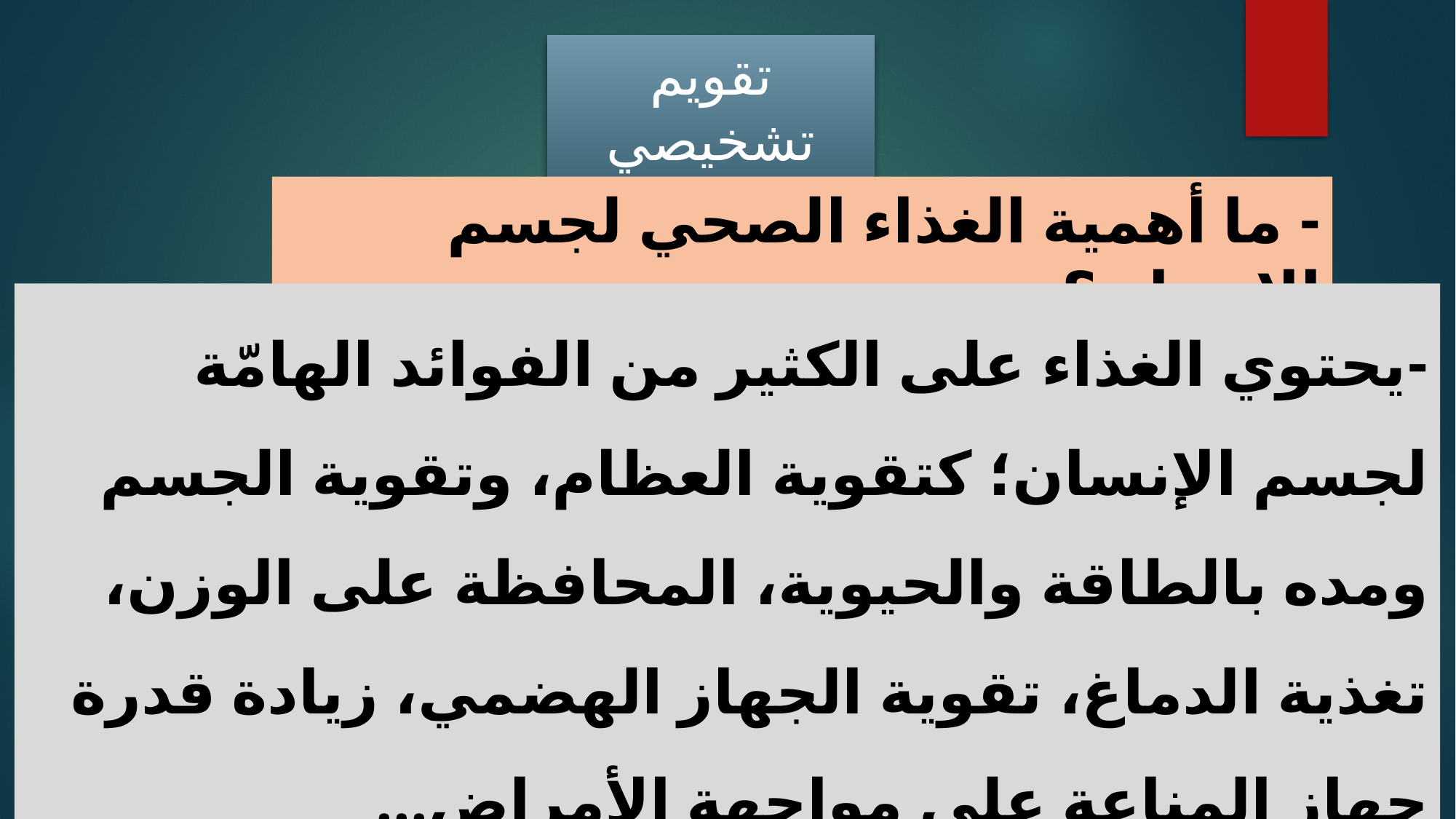

تقويم تشخيصي
- ما أهمية الغذاء الصحي لجسم الإنسان؟
-	يحتوي الغذاء على الكثير من الفوائد الهامّة لجسم الإنسان؛ كتقوية العظام، وتقوية الجسم ومده بالطاقة والحيوية، المحافظة على الوزن، تغذية الدماغ، تقوية الجهاز الهضمي، زيادة قدرة جهاز المناعة على مواجهة الأمراض...